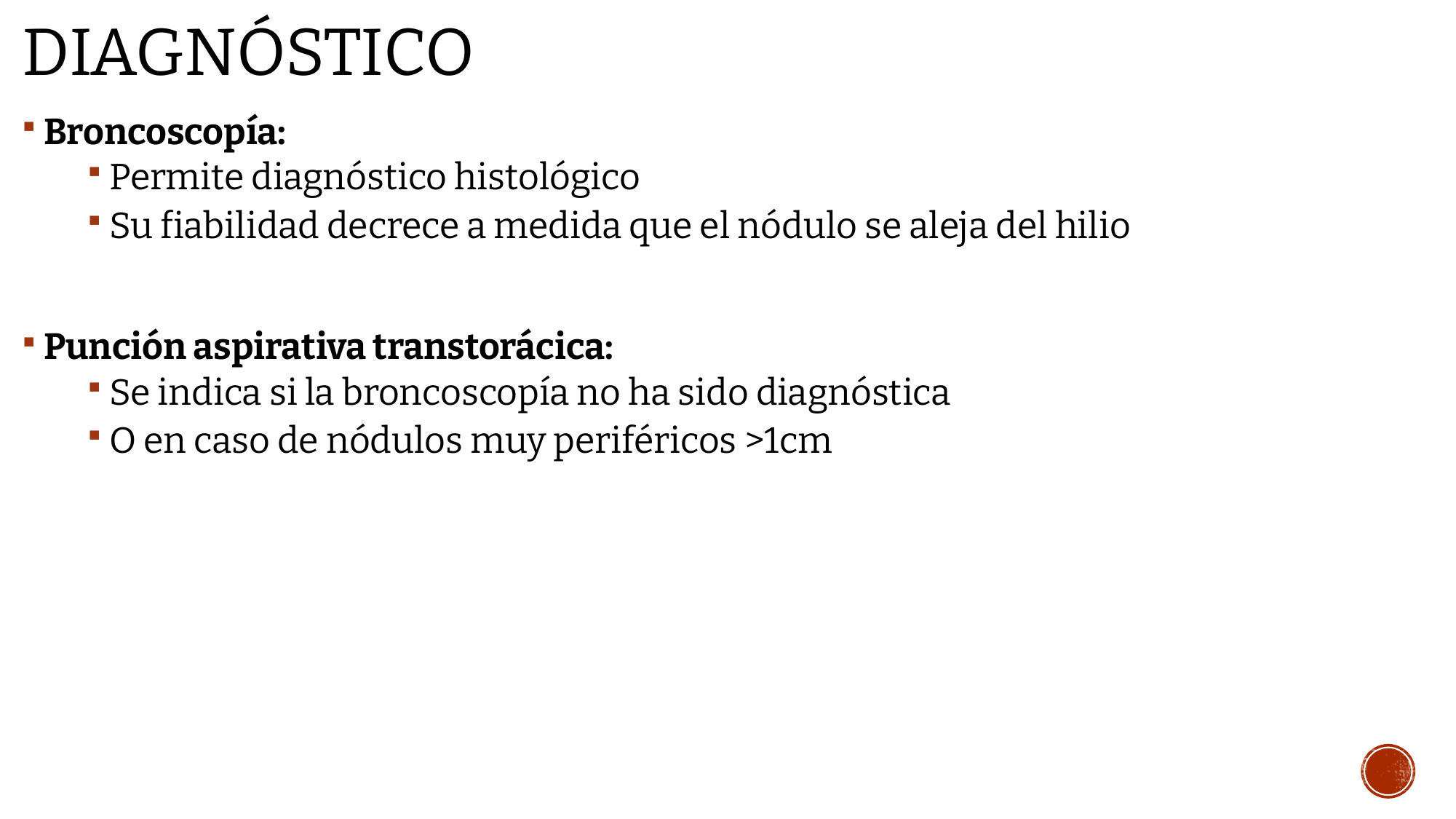

# diagnóstico
Broncoscopía:
Permite diagnóstico histológico
Su fiabilidad decrece a medida que el nódulo se aleja del hilio

Punción aspirativa transtorácica:
Se indica si la broncoscopía no ha sido diagnóstica
O en caso de nódulos muy periféricos >1cm